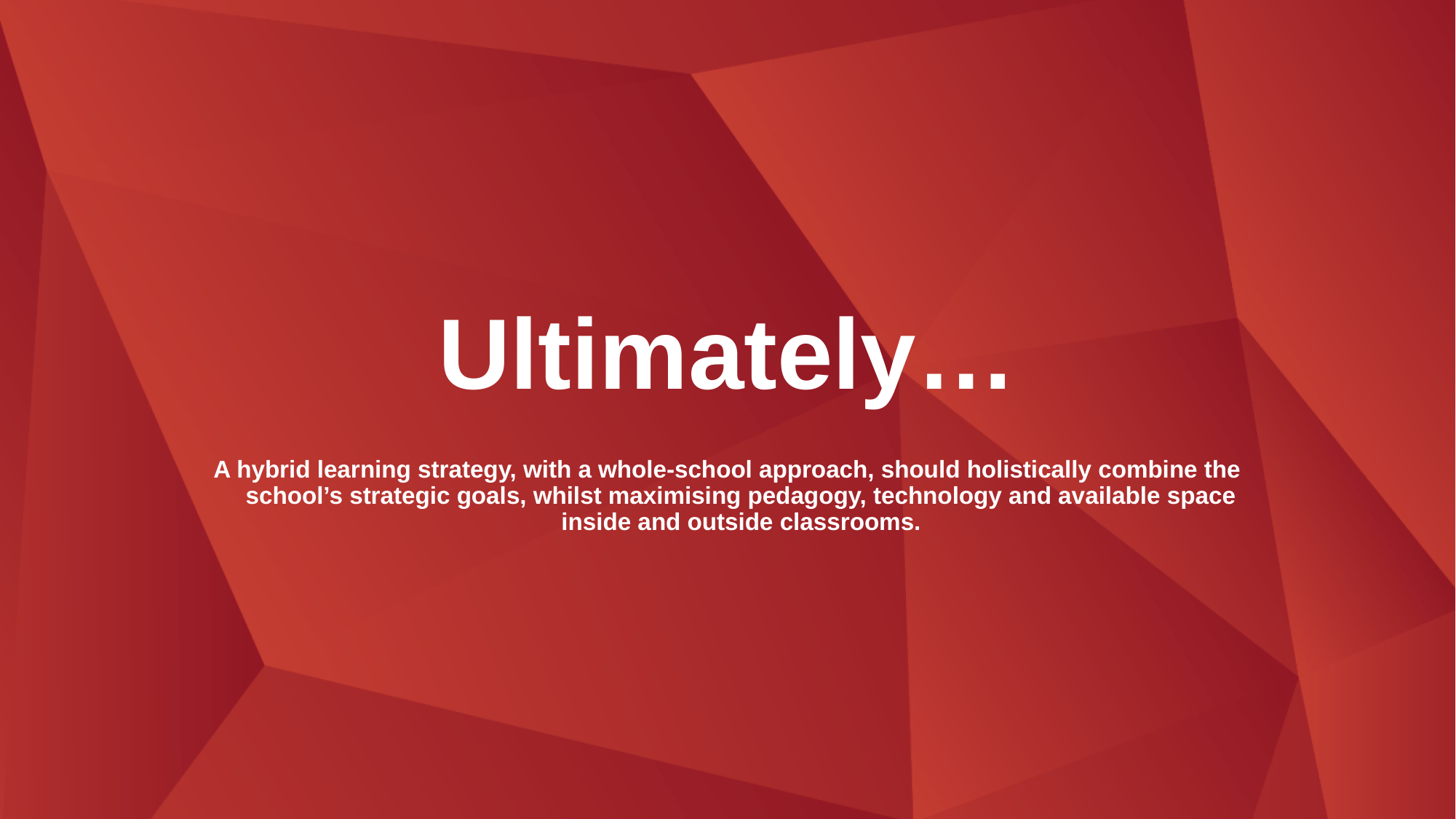

Ultimately…

A hybrid learning strategy, with a whole-school approach, should holistically combine the school’s strategic goals, whilst maximising pedagogy, technology and available space inside and outside classrooms.